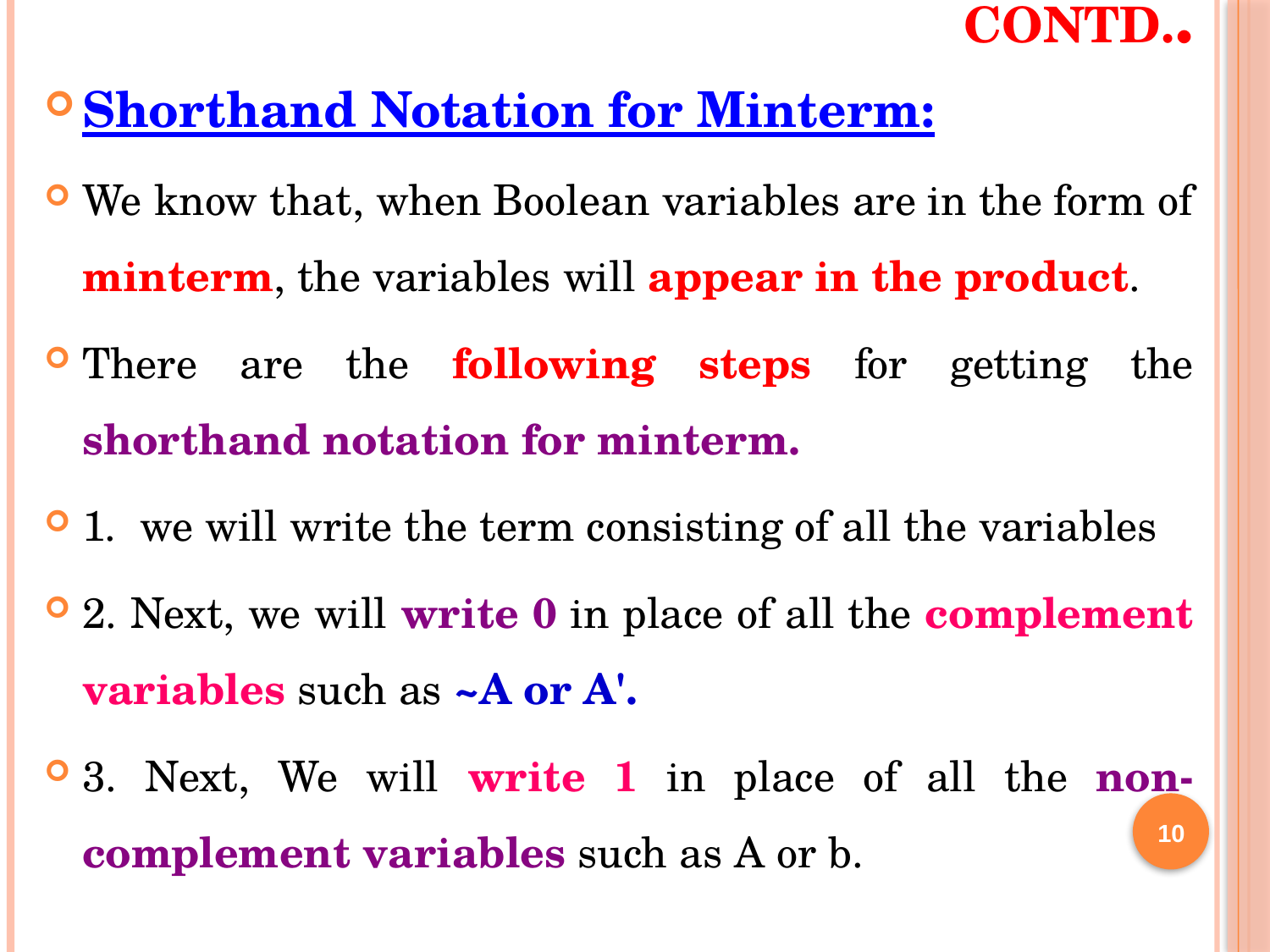

Shorthand Notation for Minterm:
We know that, when Boolean variables are in the form of minterm, the variables will appear in the product.
There are the following steps for getting the shorthand notation for minterm.
1.  we will write the term consisting of all the variables
2. Next, we will write 0 in place of all the complement variables such as ~A or A'.
3. Next, We will write 1 in place of all the non-complement variables such as A or b.
# Contd..
10